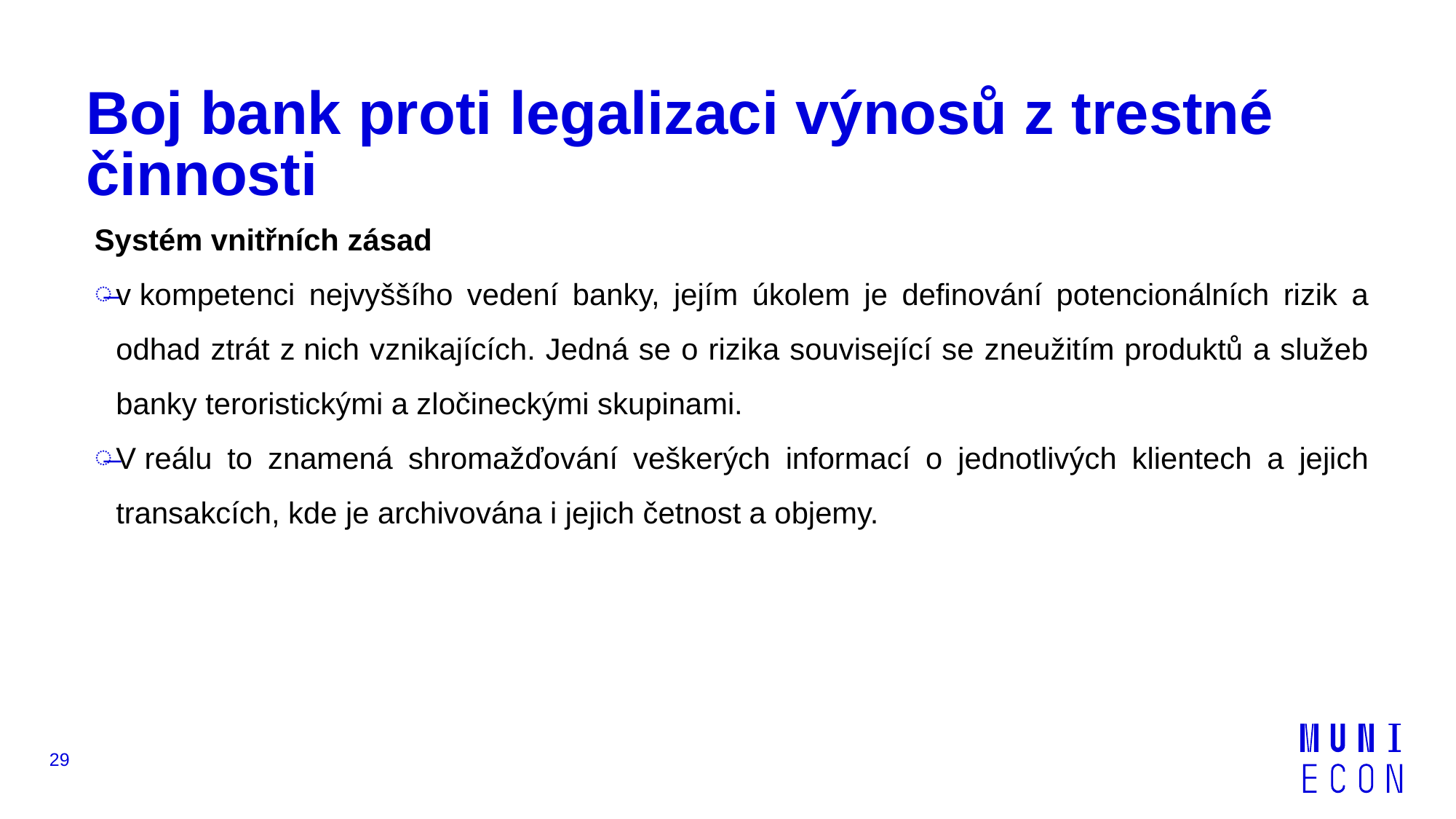

# Boj bank proti legalizaci výnosů z trestné činnosti
Systém vnitřních zásad
v kompetenci nejvyššího vedení banky, jejím úkolem je definování potencionálních rizik a odhad ztrát z nich vznikajících. Jedná se o rizika související se zneužitím produktů a služeb banky teroristickými a zločineckými skupinami.
V reálu to znamená shromažďování veškerých informací o jednotlivých klientech a jejich transakcích, kde je archivována i jejich četnost a objemy.
29